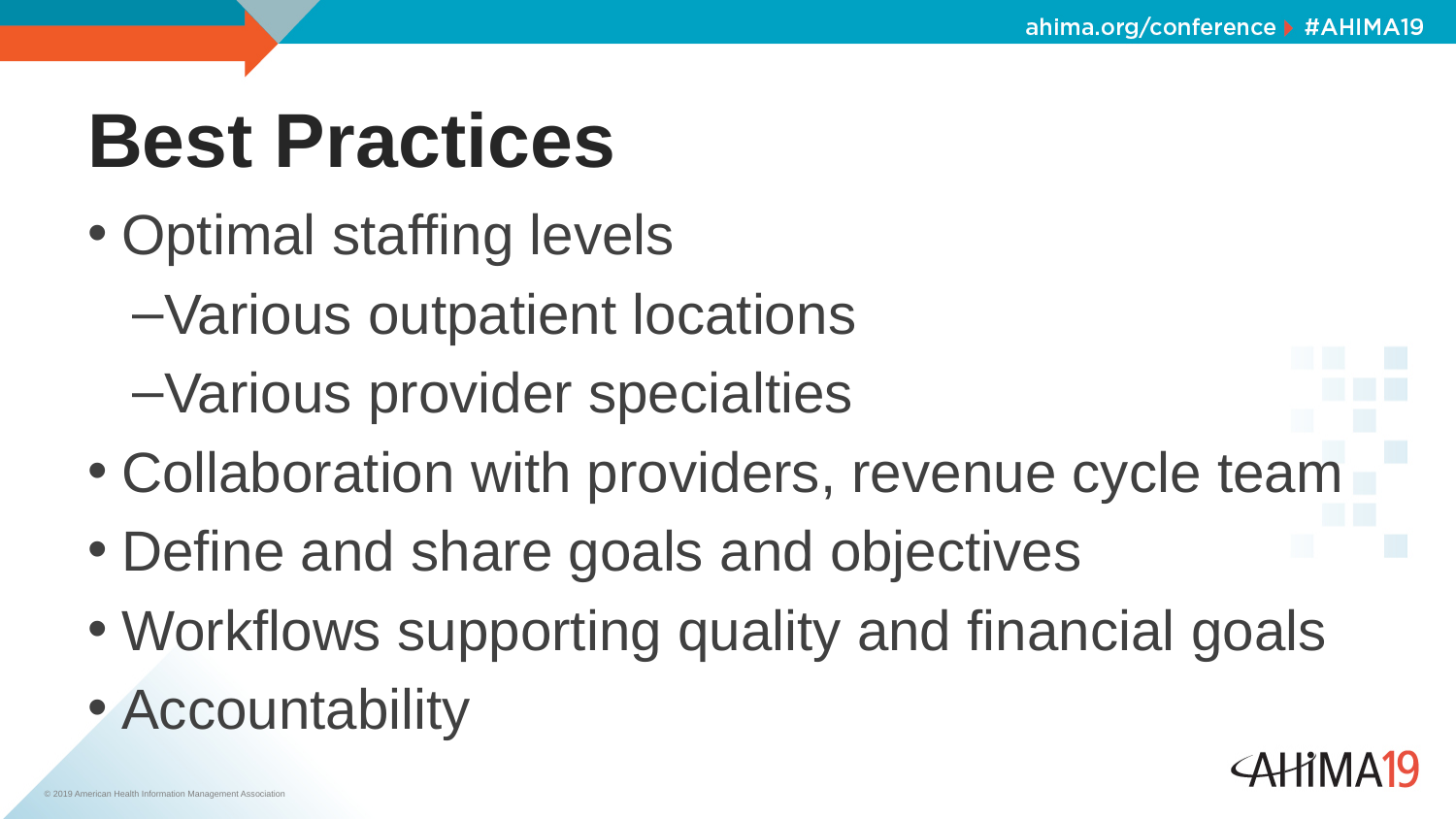

# Best Practices
Optimal staffing levels
Various outpatient locations
Various provider specialties
Collaboration with providers, revenue cycle team
Define and share goals and objectives
Workflows supporting quality and financial goals
Accountability